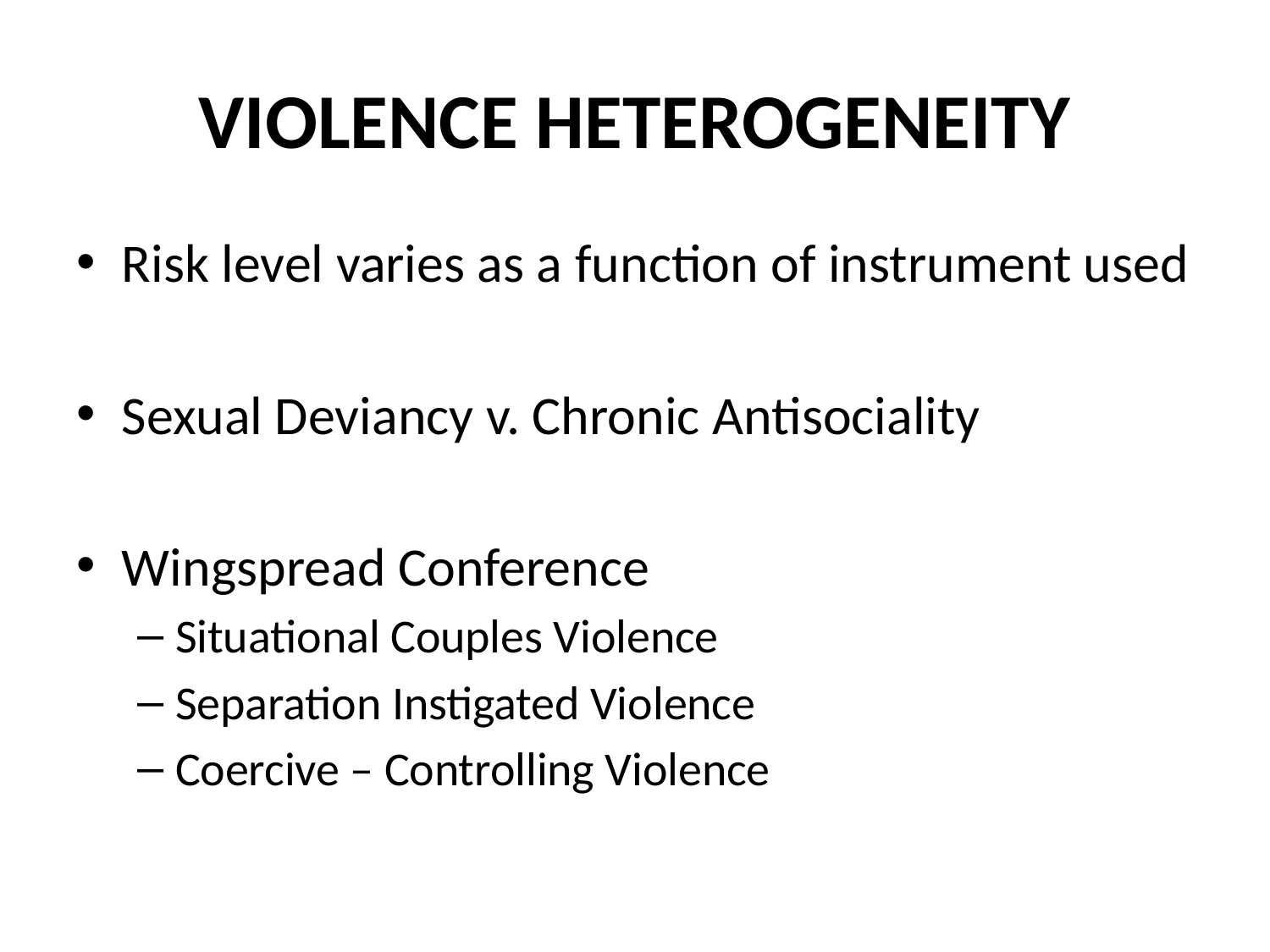

# VIOLENCE HETEROGENEITY
Risk level varies as a function of instrument used

Sexual Deviancy v. Chronic Antisociality

Wingspread Conference
Situational Couples Violence
Separation Instigated Violence
Coercive – Controlling Violence